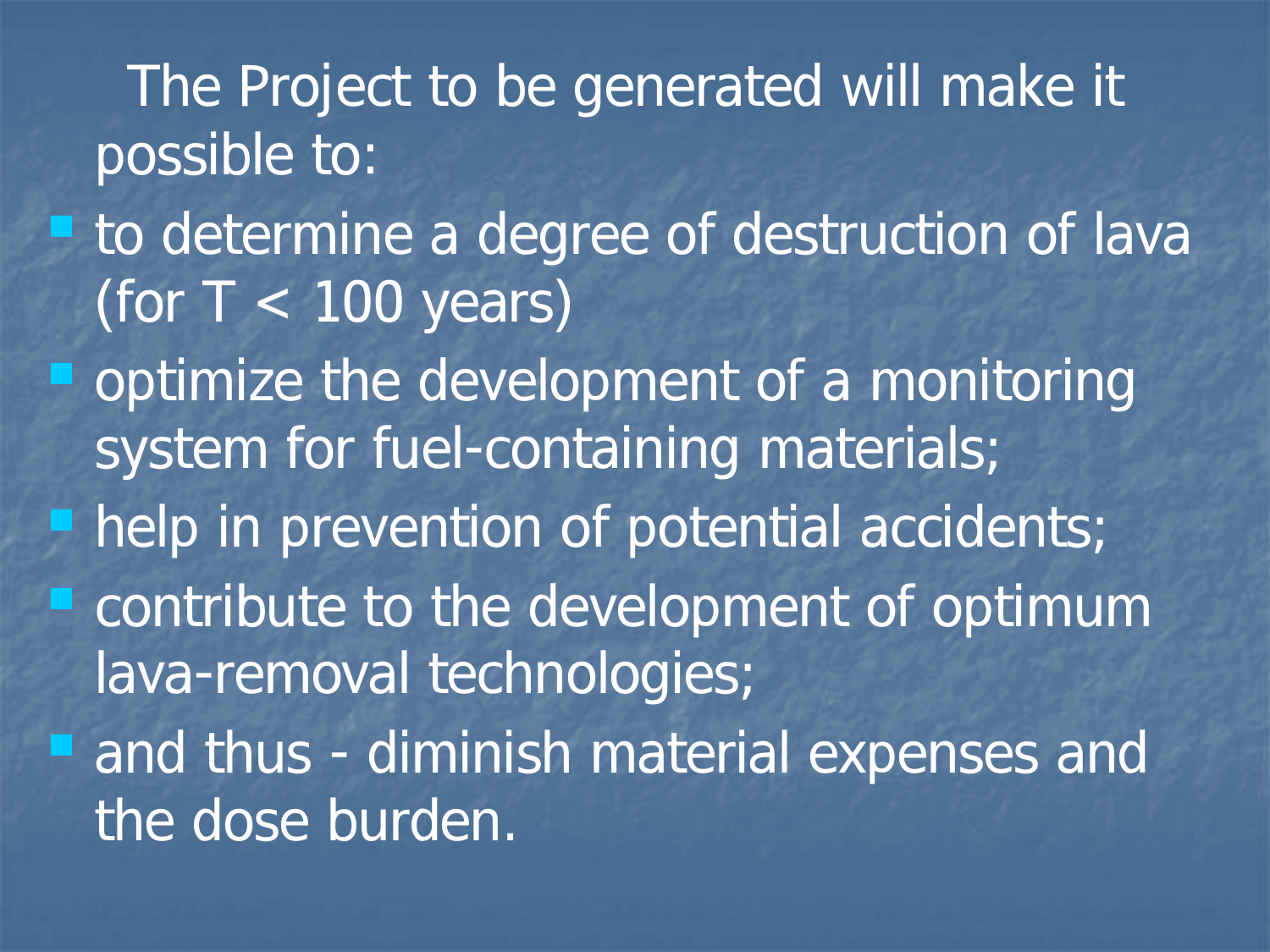

The Project to be generated will make it possible to:
to determine a degree of destruction of lava (for T < 100 years)
optimize the development of a monitoring system for fuel-containing materials;
help in prevention of potential accidents;
contribute to the development of optimum lava-removal technologies;
and thus - diminish material expenses and the dose burden.